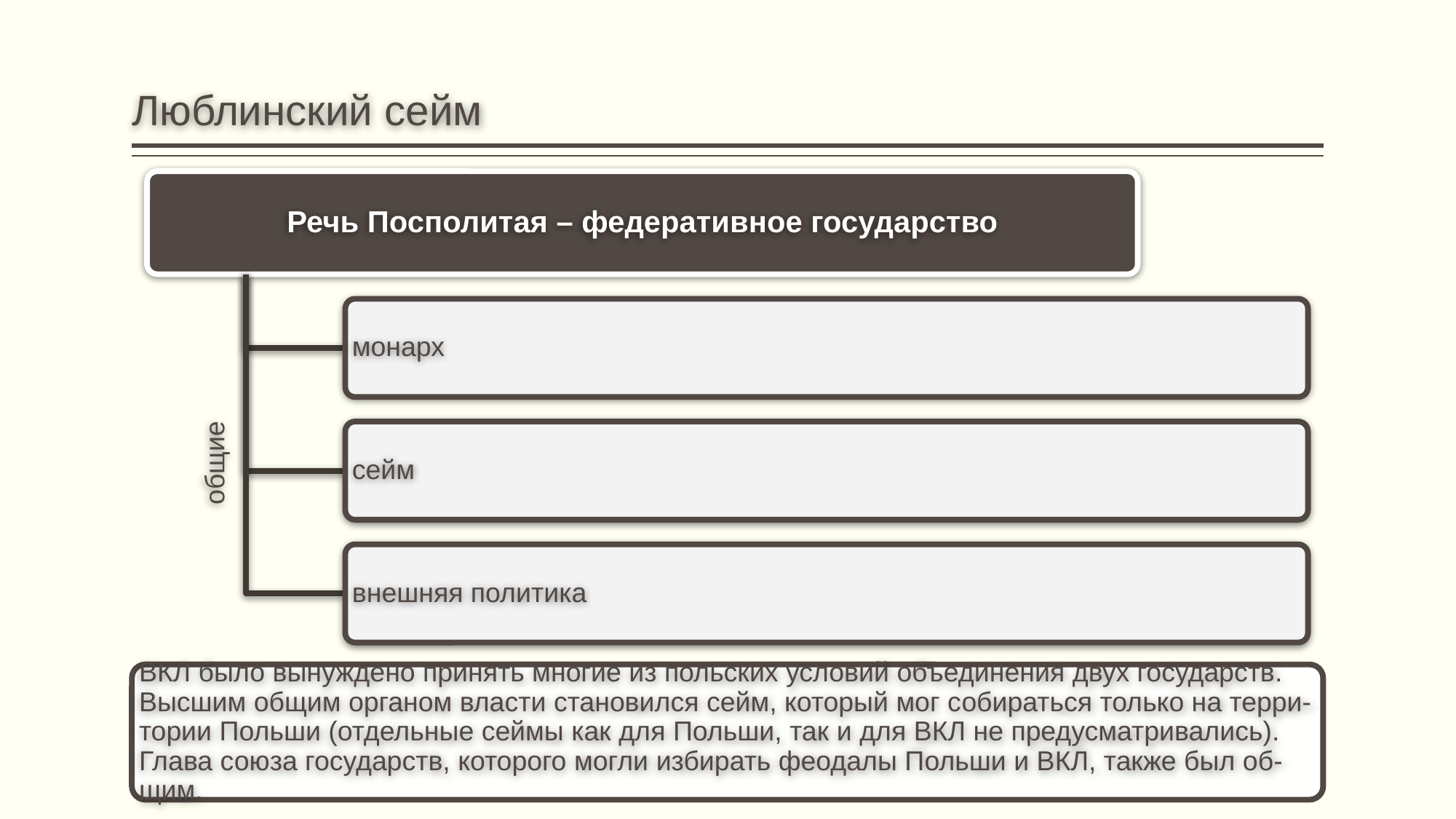

# Люблинский сейм

Речь Посполитая – федеративное государство

монарх

сейм

внешняя политика
общие

ВКЛ было вынуждено принять многие из польских условий объединения двух государств. Высшим общим органом власти становился сейм, который мог собираться только на терри- тории Польши (отдельные сеймы как для Польши, так и для ВКЛ не предусматривались). Глава союза государств, которого могли избирать феодалы Польши и ВКЛ, также был об- щим.